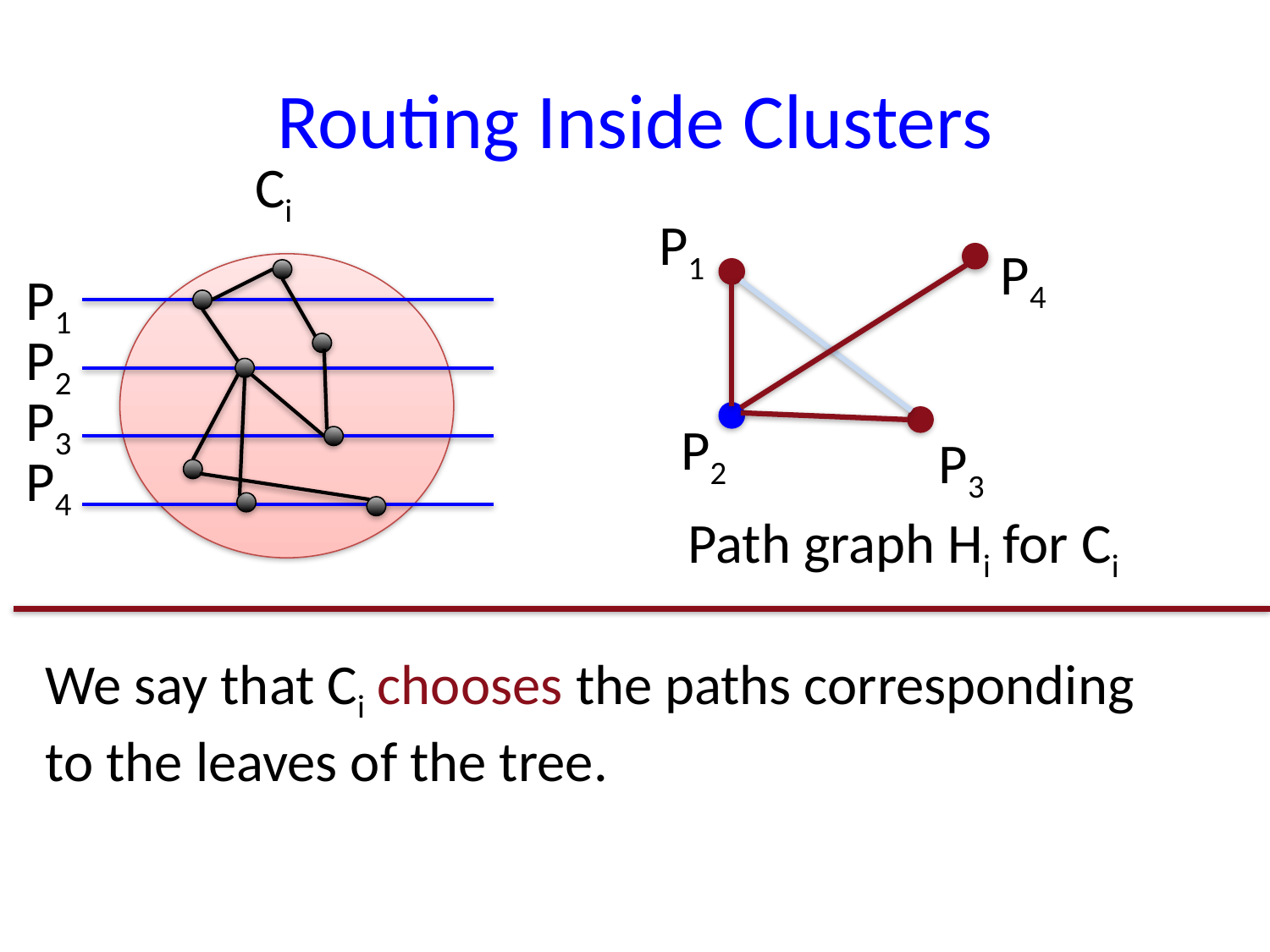

# Routing Inside Clusters
Ci
P1
P4

P1
P2
P3
P4

P2
P3

Path graph Hi for Ci
We say that Ci chooses the paths corresponding to the leaves of the tree.